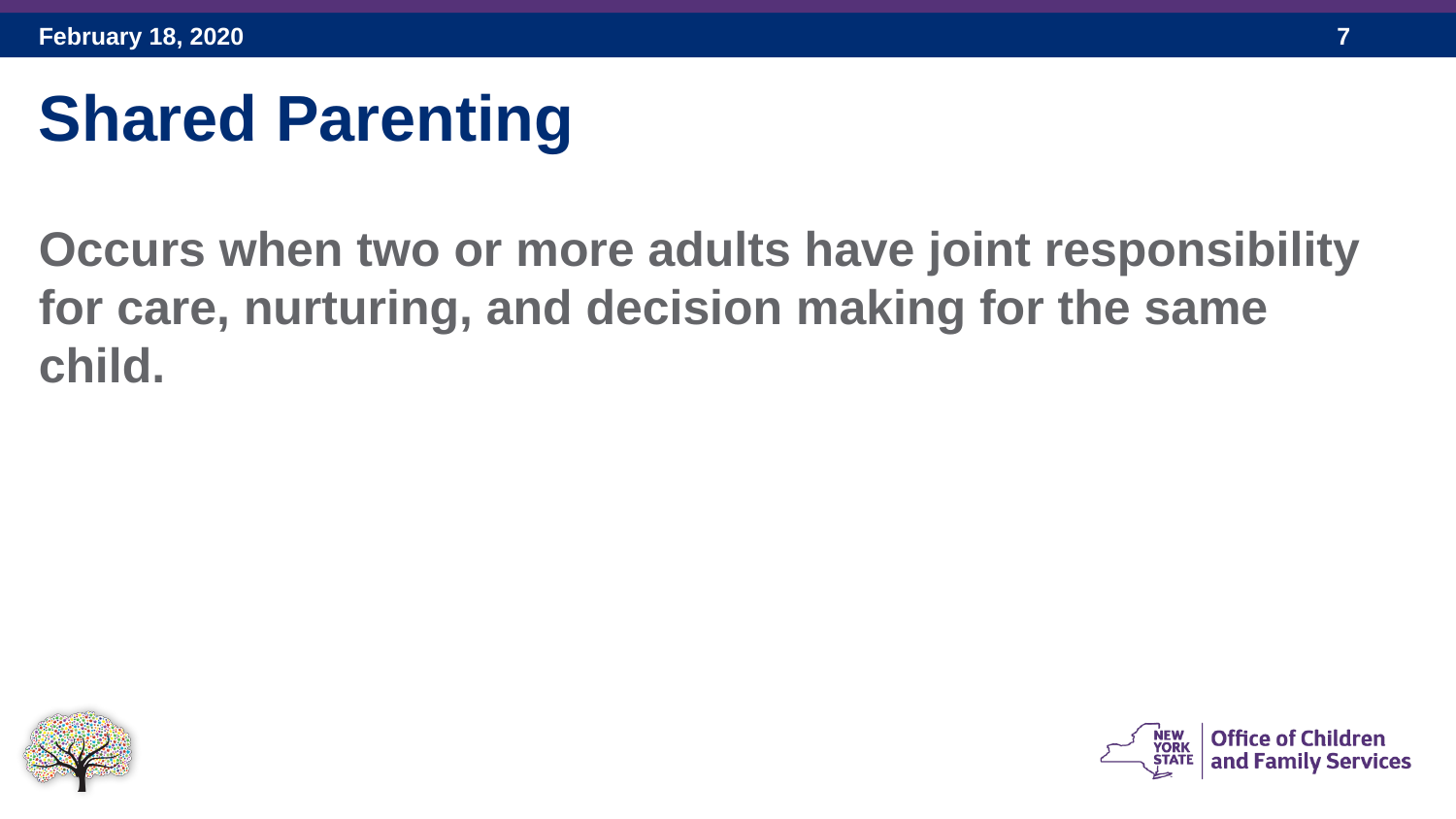

Shared Parenting

Occurs when two or more adults have joint responsibility for care, nurturing, and decision making for the same child.